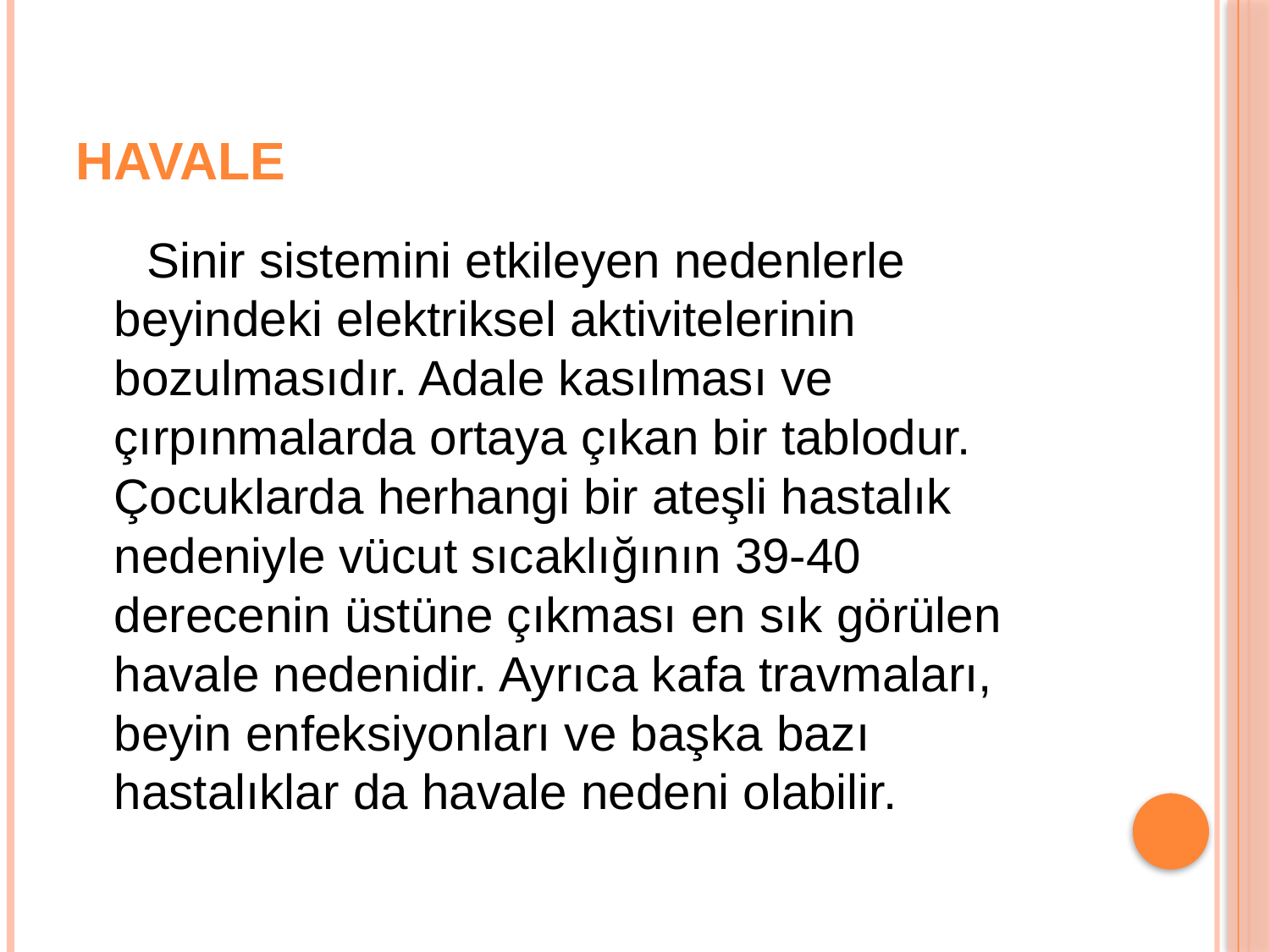

# HAVALE
      Sinir sistemini etkileyen nedenlerle beyindeki elektriksel aktivitelerinin bozulmasıdır. Adale kasılması ve çırpınmalarda ortaya çıkan bir tablodur. Çocuklarda herhangi bir ateşli hastalık nedeniyle vücut sıcaklığının 39-40 derecenin üstüne çıkması en sık görülen havale nedenidir. Ayrıca kafa travmaları, beyin enfeksiyonları ve başka bazı hastalıklar da havale nedeni olabilir.